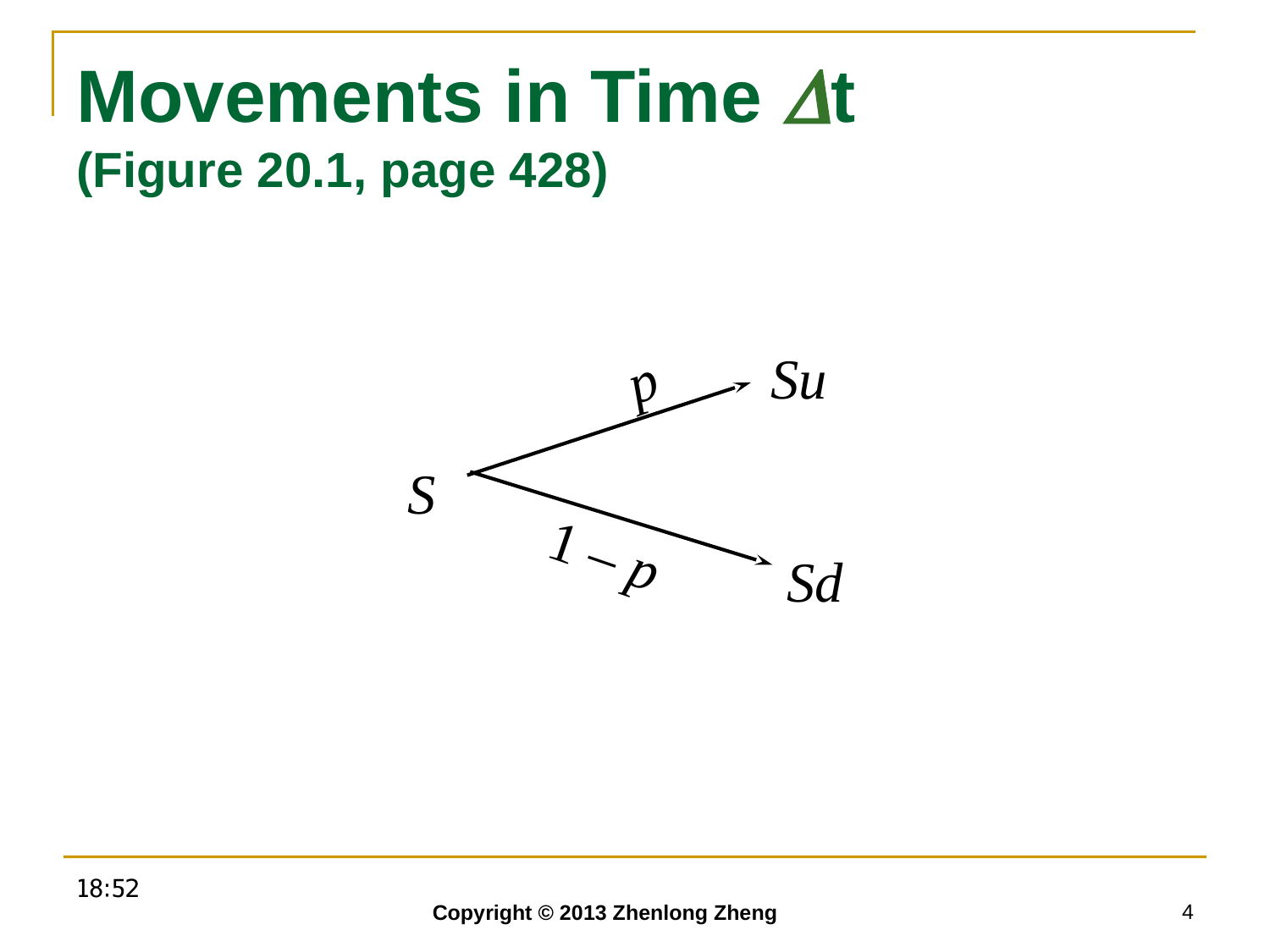

# Movements in Time Δt (Figure 20.1, page 428)

Su

p

S

1 – p
 Sd
18:52
4
Copyright © 2013 Zhenlong Zheng